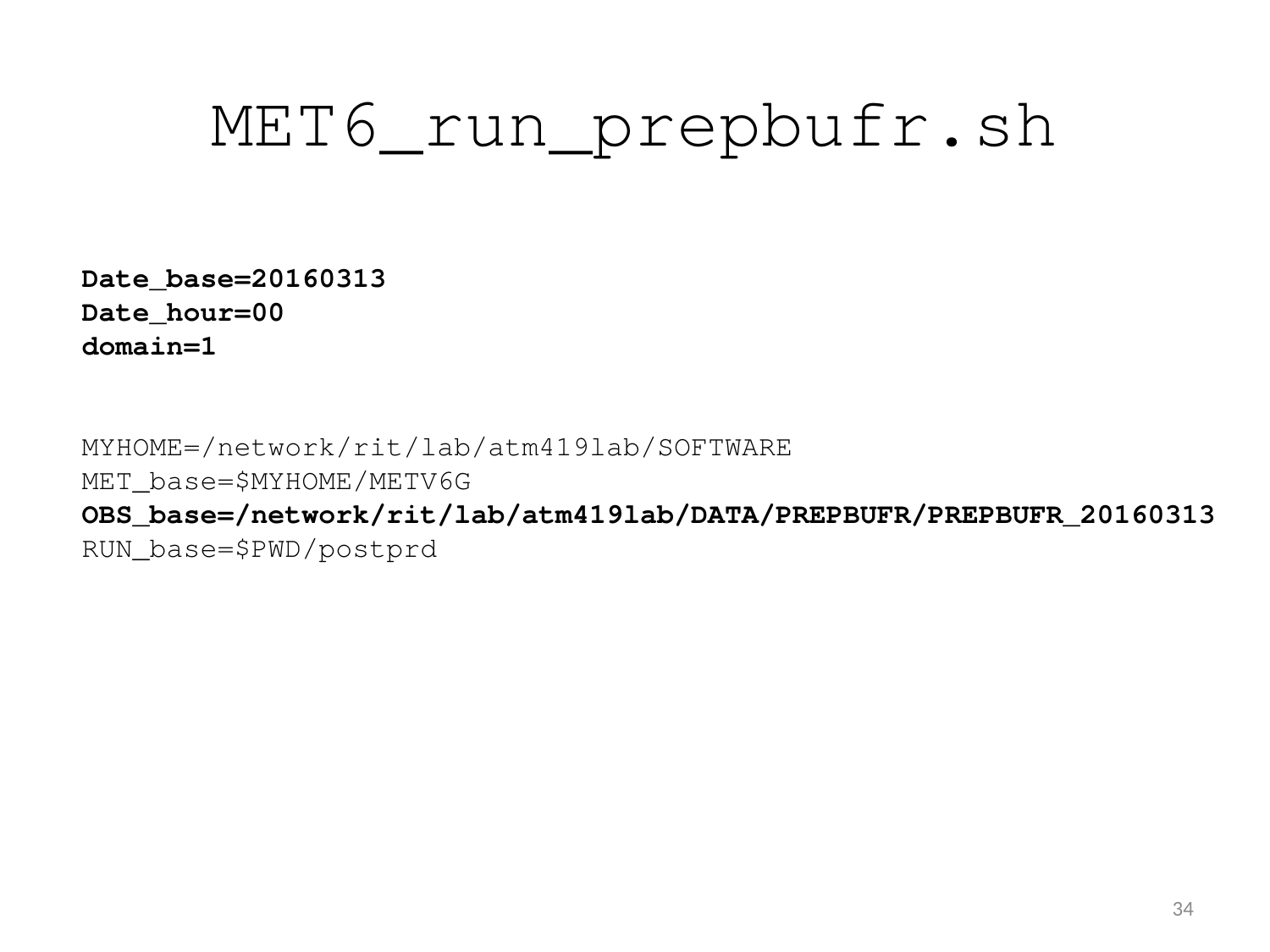

# MET6_run_prepbufr.sh
Date_base=20160313
Date_hour=00
domain=1

MYHOME=/network/rit/lab/atm419lab/SOFTWARE
MET_base=$MYHOME/METV6G
OBS_base=/network/rit/lab/atm419lab/DATA/PREPBUFR/PREPBUFR_20160313
RUN_base=$PWD/postprd
34